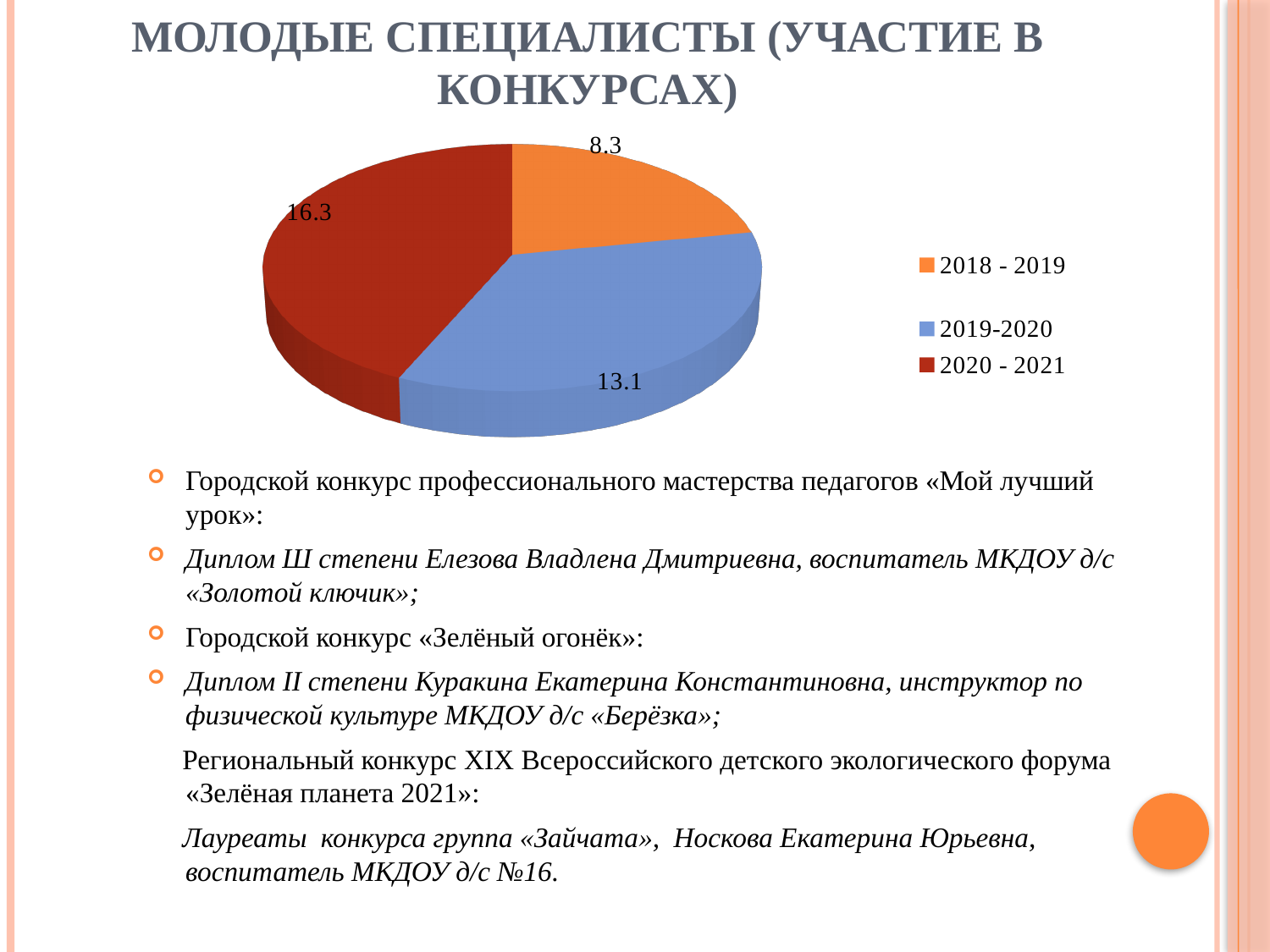

# Молодые специалисты (участие в конкурсах)

[unsupported chart]

Городской конкурс профессионального мастерства педагогов «Мой лучший урок»:
Диплом Ш степени Елезова Владлена Дмитриевна, воспитатель МКДОУ д/с «Золотой ключик»;
Городской конкурс «Зелёный огонёк»:
Диплом II степени Куракина Екатерина Константиновна, инструктор по физической культуре МКДОУ д/с «Берёзка»;
     Региональный конкурс XIX Всероссийского детского экологического форума «Зелёная планета 2021»:
     Лауреаты  конкурса группа «Зайчата»,  Носкова Екатерина Юрьевна, воспитатель МКДОУ д/с №16.